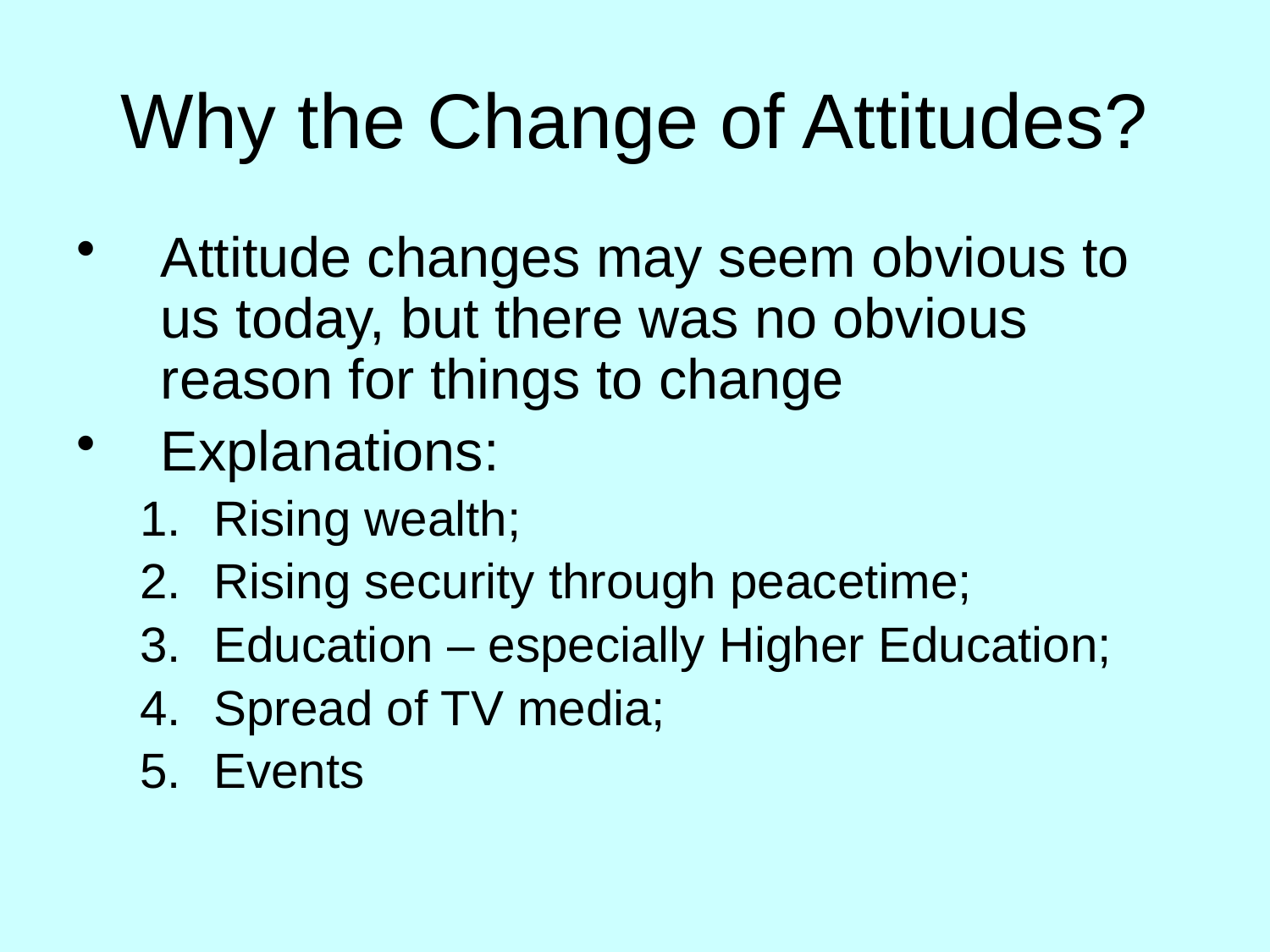

# Why the Change of Attitudes?
Attitude changes may seem obvious to us today, but there was no obvious reason for things to change
Explanations:
Rising wealth;
Rising security through peacetime;
Education – especially Higher Education;
Spread of TV media;
Events